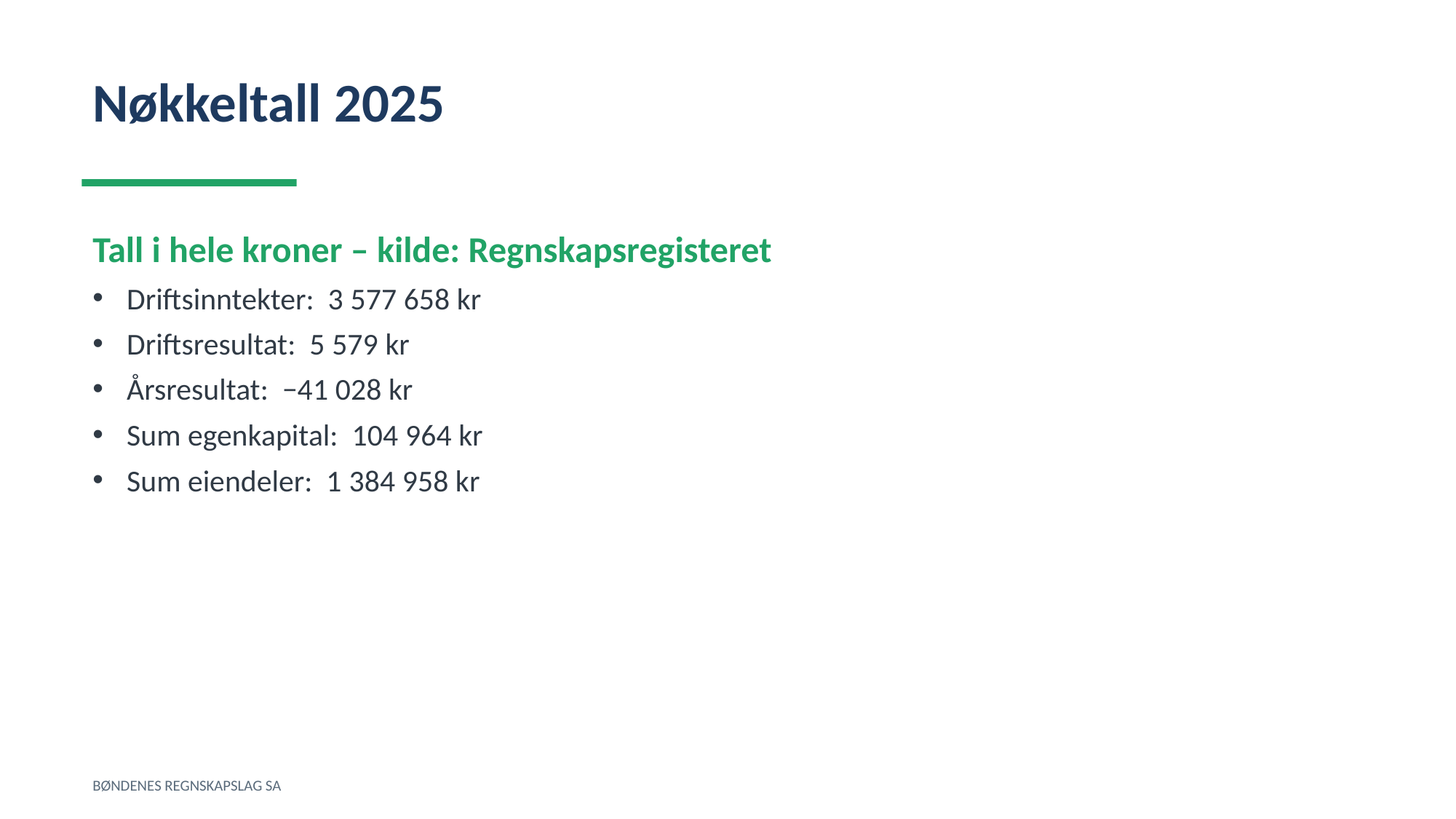

Nøkkeltall 2025

Tall i hele kroner – kilde: Regnskapsregisteret
Driftsinntekter:  3 577 658 kr
Driftsresultat:  5 579 kr
Årsresultat:  −41 028 kr
Sum egenkapital:  104 964 kr
Sum eiendeler:  1 384 958 kr
BØNDENES REGNSKAPSLAG SA